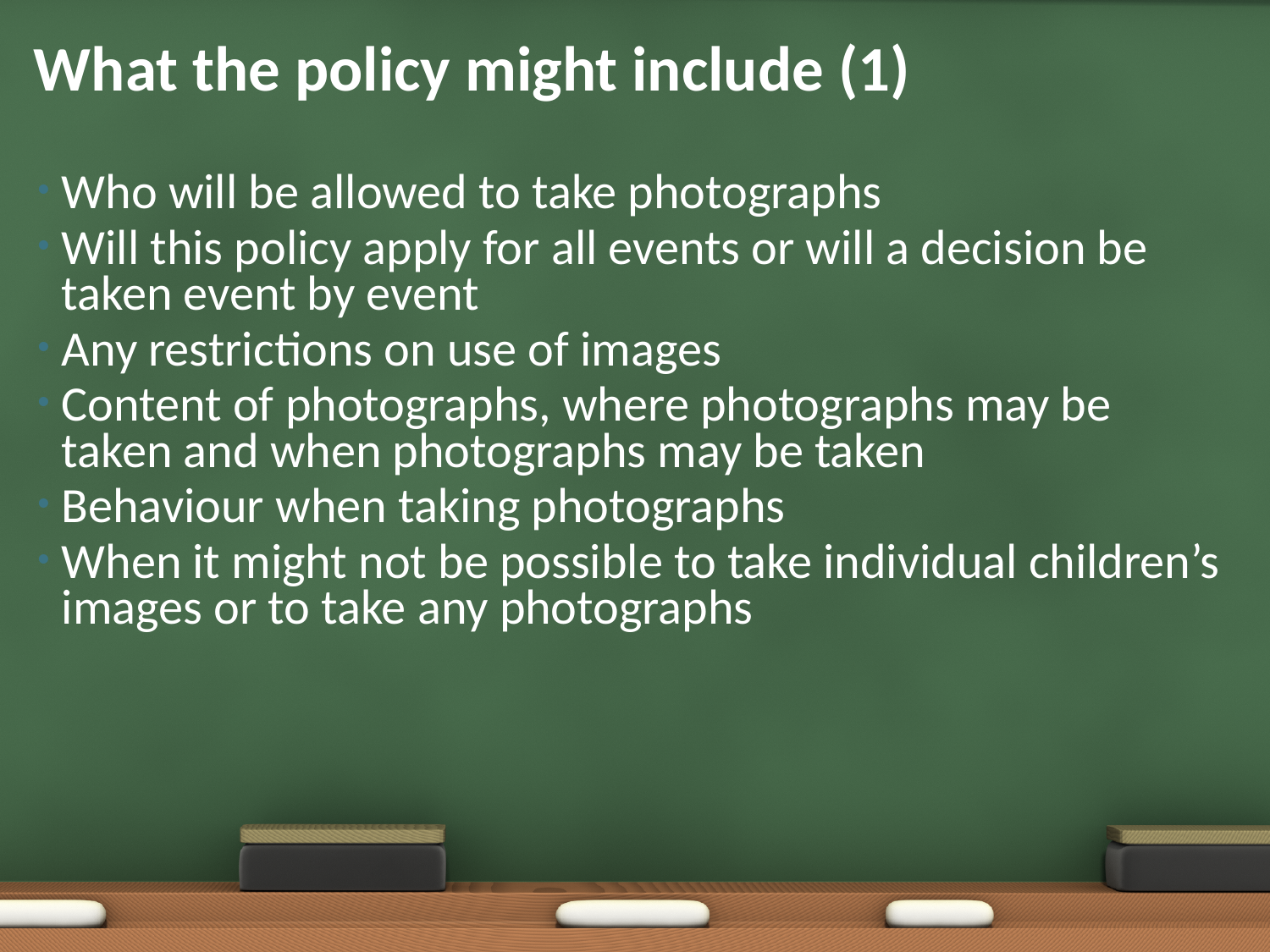

# What the policy might include (1)
Who will be allowed to take photographs
Will this policy apply for all events or will a decision be taken event by event
Any restrictions on use of images
Content of photographs, where photographs may be taken and when photographs may be taken
Behaviour when taking photographs
When it might not be possible to take individual children’s images or to take any photographs